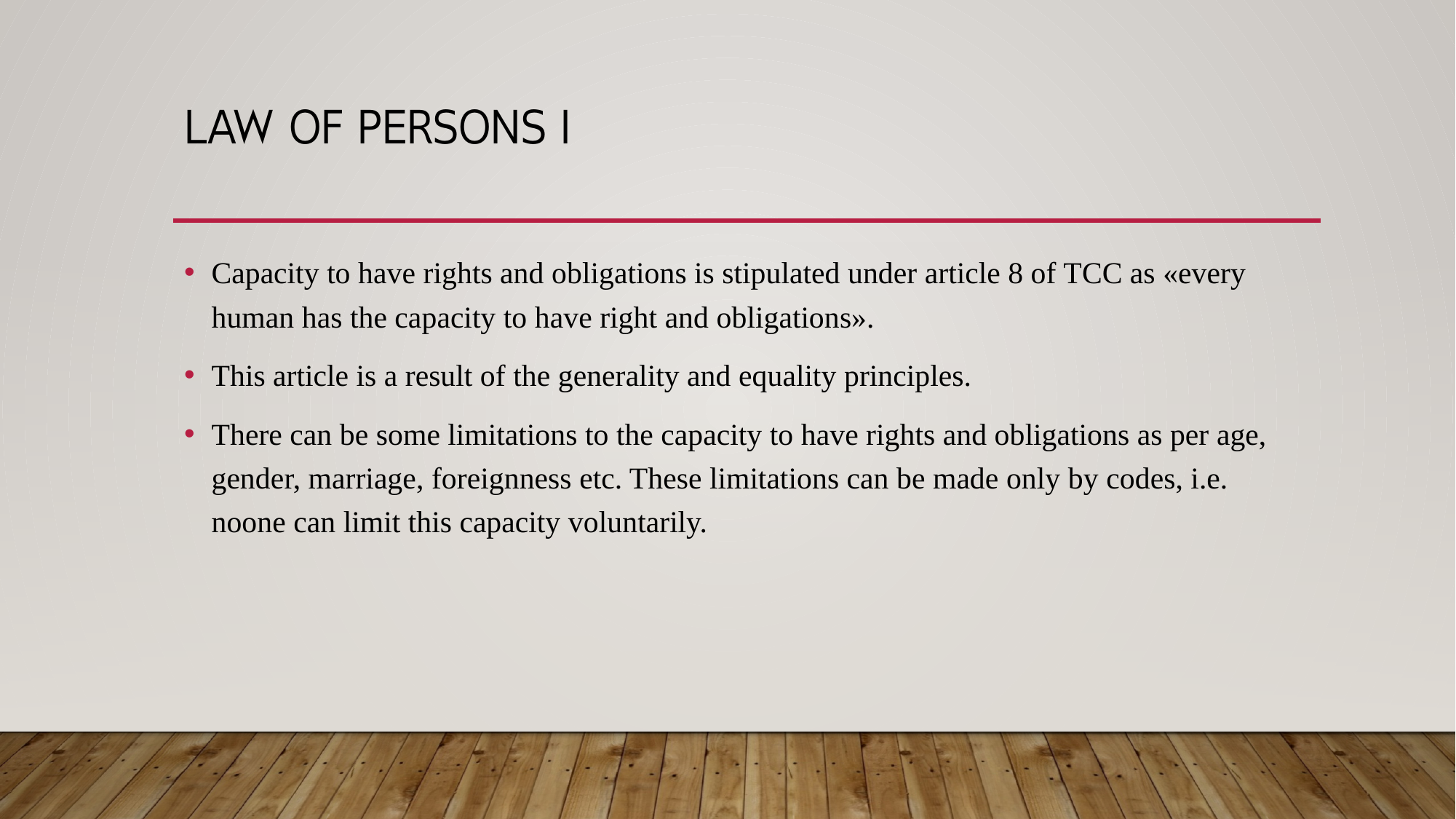

# Law of persons I
Capacity to have rights and obligations is stipulated under article 8 of TCC as «every human has the capacity to have right and obligations».
This article is a result of the generality and equality principles.
There can be some limitations to the capacity to have rights and obligations as per age, gender, marriage, foreignness etc. These limitations can be made only by codes, i.e. noone can limit this capacity voluntarily.